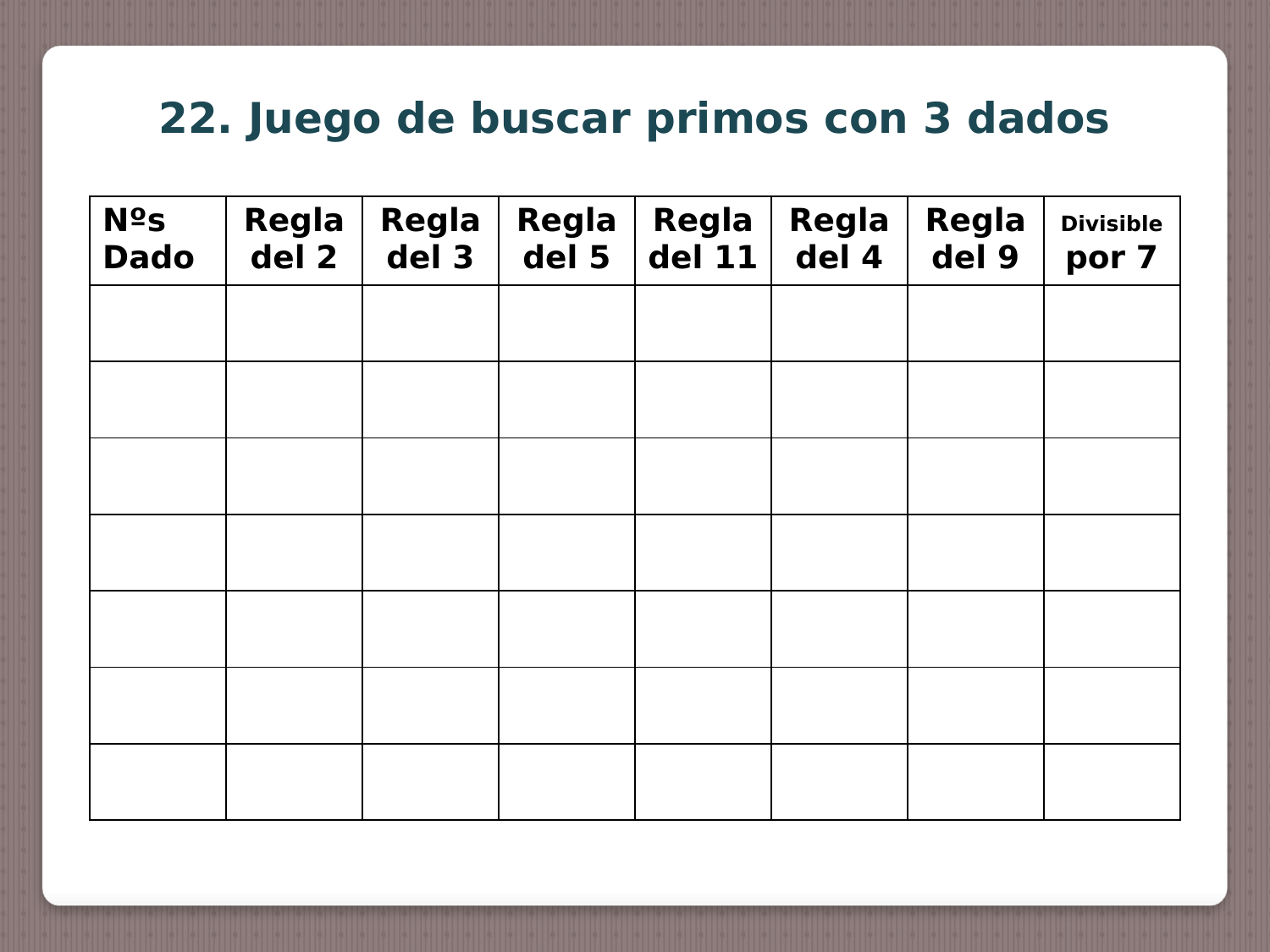

22. Juego de buscar primos con 3 dados
| Nºs Dado | Regla del 2 | Regla del 3 | Regla del 5 | Regla del 11 | Regla del 4 | Regla del 9 | Divisible por 7 |
| --- | --- | --- | --- | --- | --- | --- | --- |
|  |  |  |  |  |  |  |  |
|  |  |  |  |  |  |  |  |
|  |  |  |  |  |  |  |  |
|  |  |  |  |  |  |  |  |
|  |  |  |  |  |  |  |  |
|  |  |  |  |  |  |  |  |
|  |  |  |  |  |  |  |  |